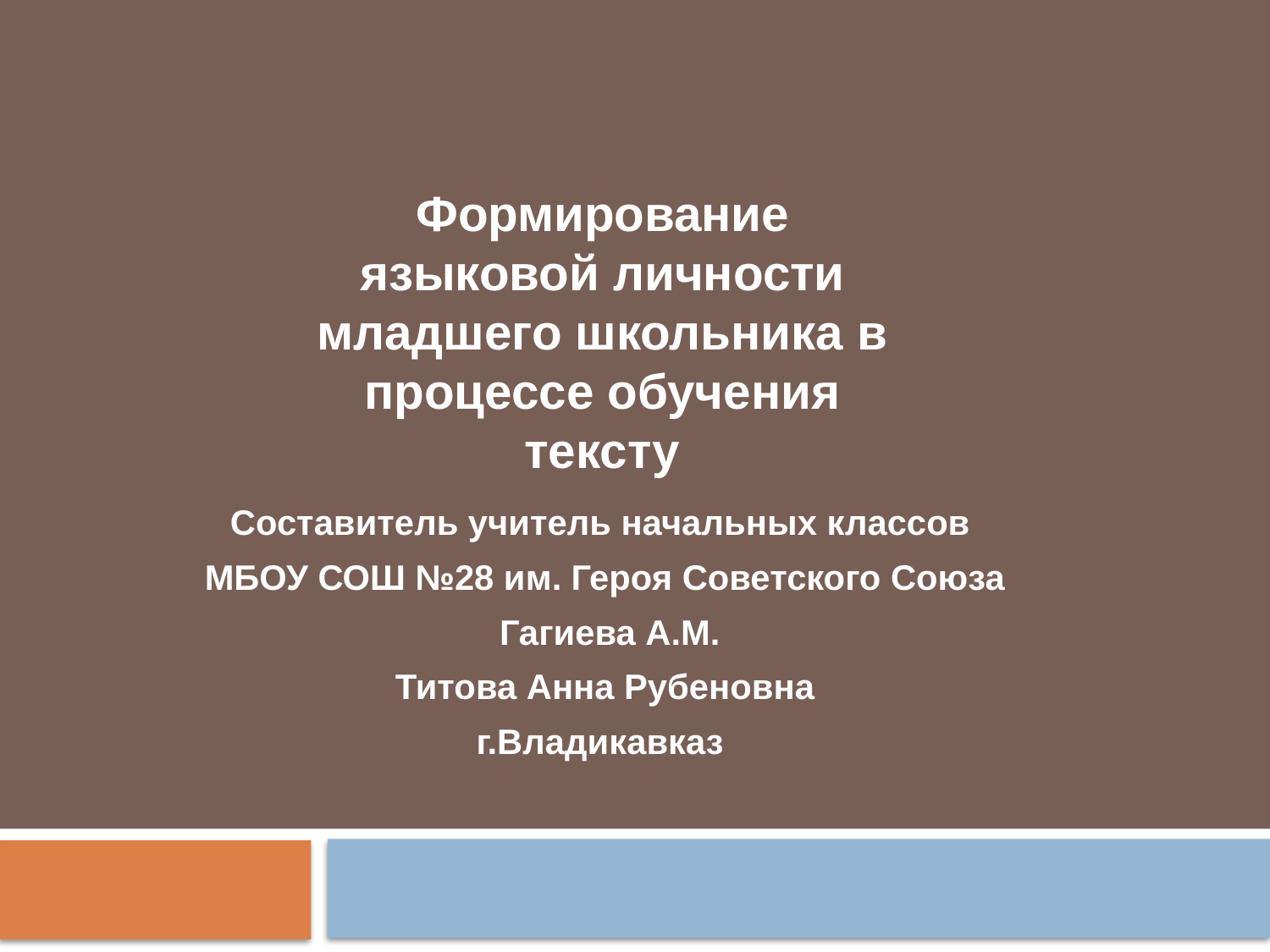

#
Формирование языковой личности младшего школьника в процессе обучения тексту
Составитель учитель начальных классов
МБОУ СОШ №28 им. Героя Советского Союза
 Гагиева А.М.
Титова Анна Рубеновна
г.Владикавказ